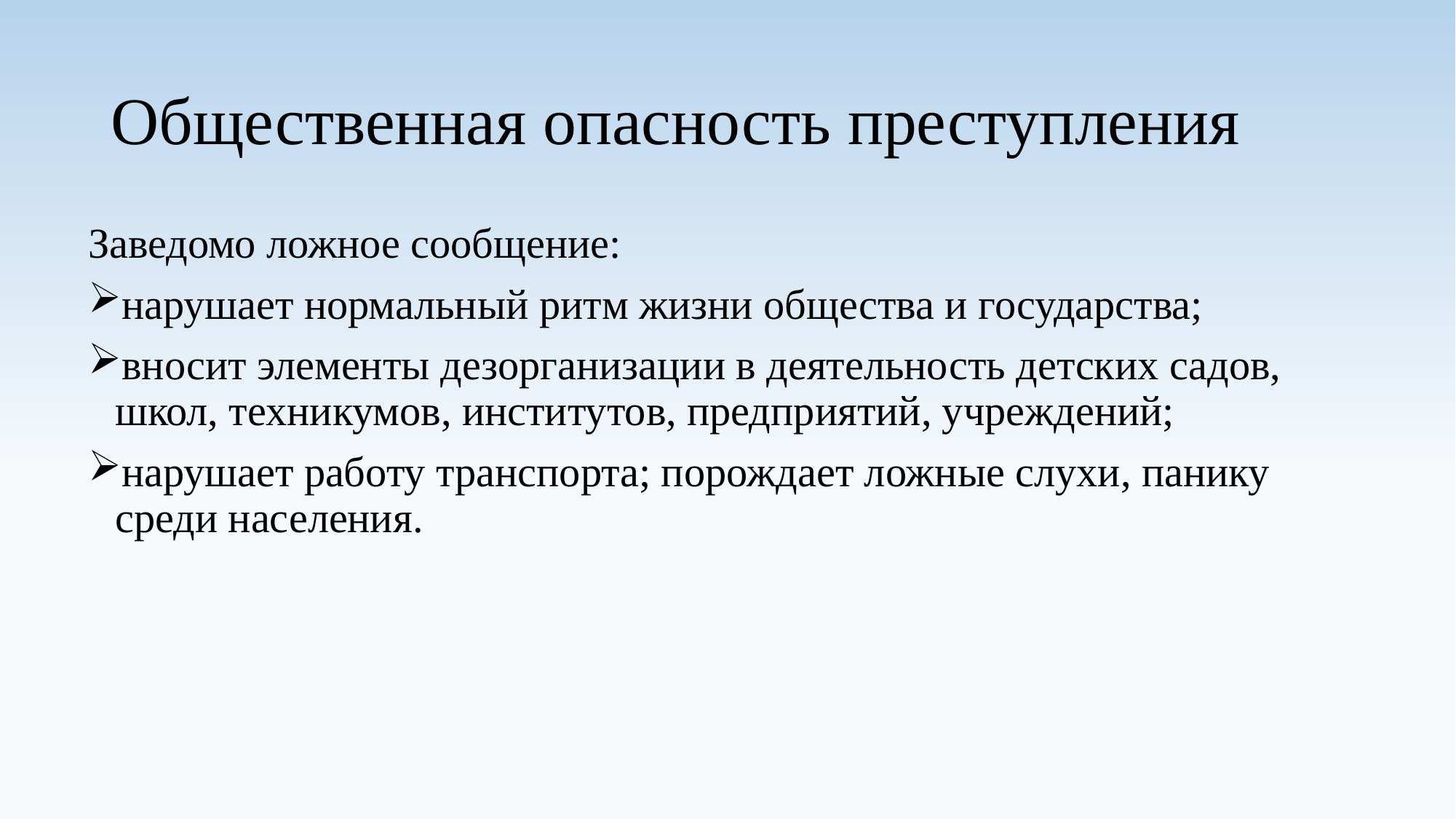

# Общественная опасность преступления

Заведомо ложное сообщение:
нарушает нормальный ритм жизни общества и государства;
вносит элементы дезорганизации в деятельность детских садов, школ, техникумов, институтов, предприятий, учреждений;
нарушает работу транспорта; порождает ложные слухи, панику среди населения.